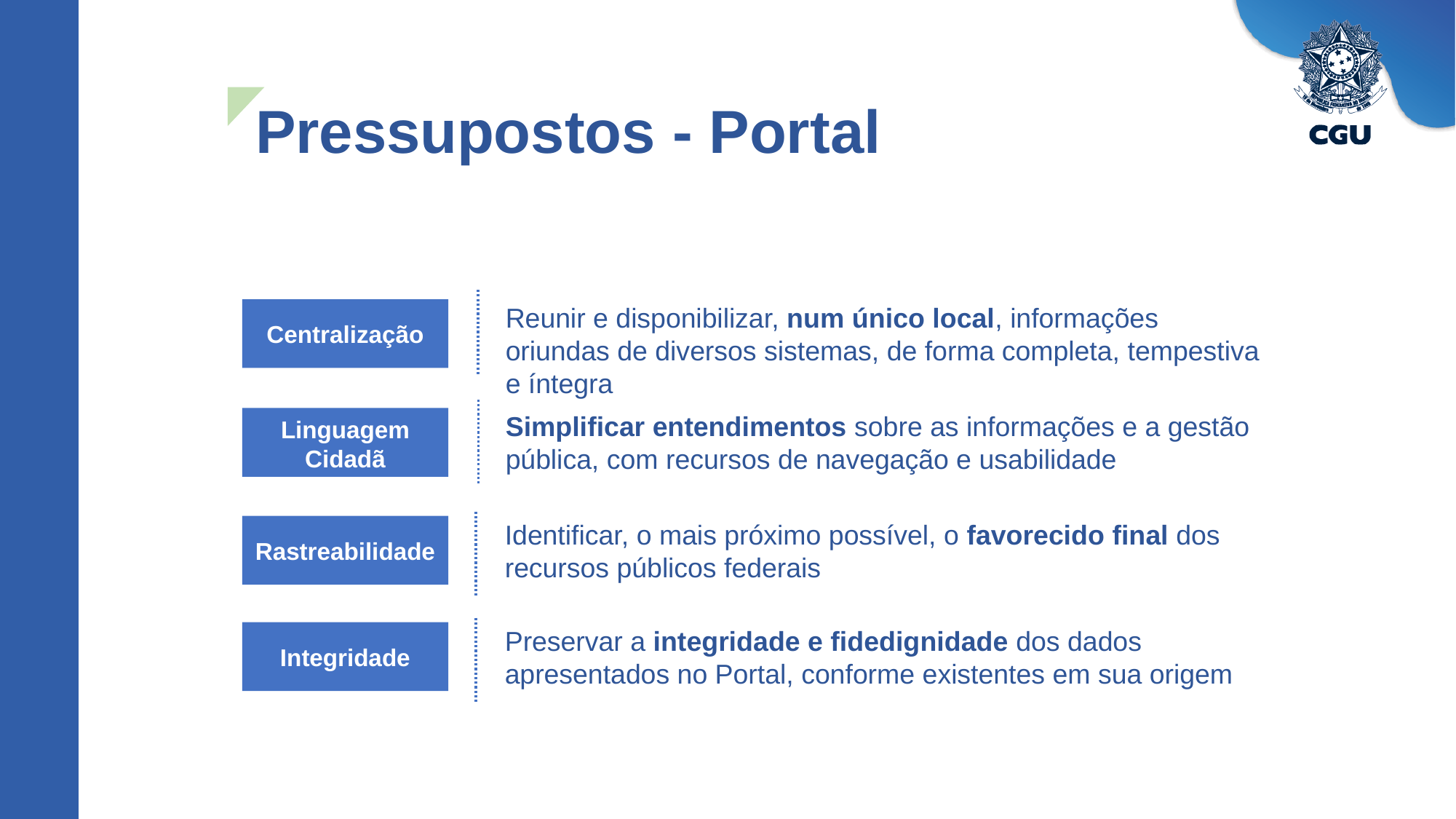

Pressupostos - Portal

Reunir e disponibilizar, num único local, informações oriundas de diversos sistemas, de forma completa, tempestiva e íntegra

Centralização
Linguagem Cidadã

Simplificar entendimentos sobre as informações e a gestão pública, com recursos de navegação e usabilidade
Identificar, o mais próximo possível, o favorecido final dos recursos públicos federais

Rastreabilidade
Preservar a integridade e fidedignidade dos dados apresentados no Portal, conforme existentes em sua origem

Integridade